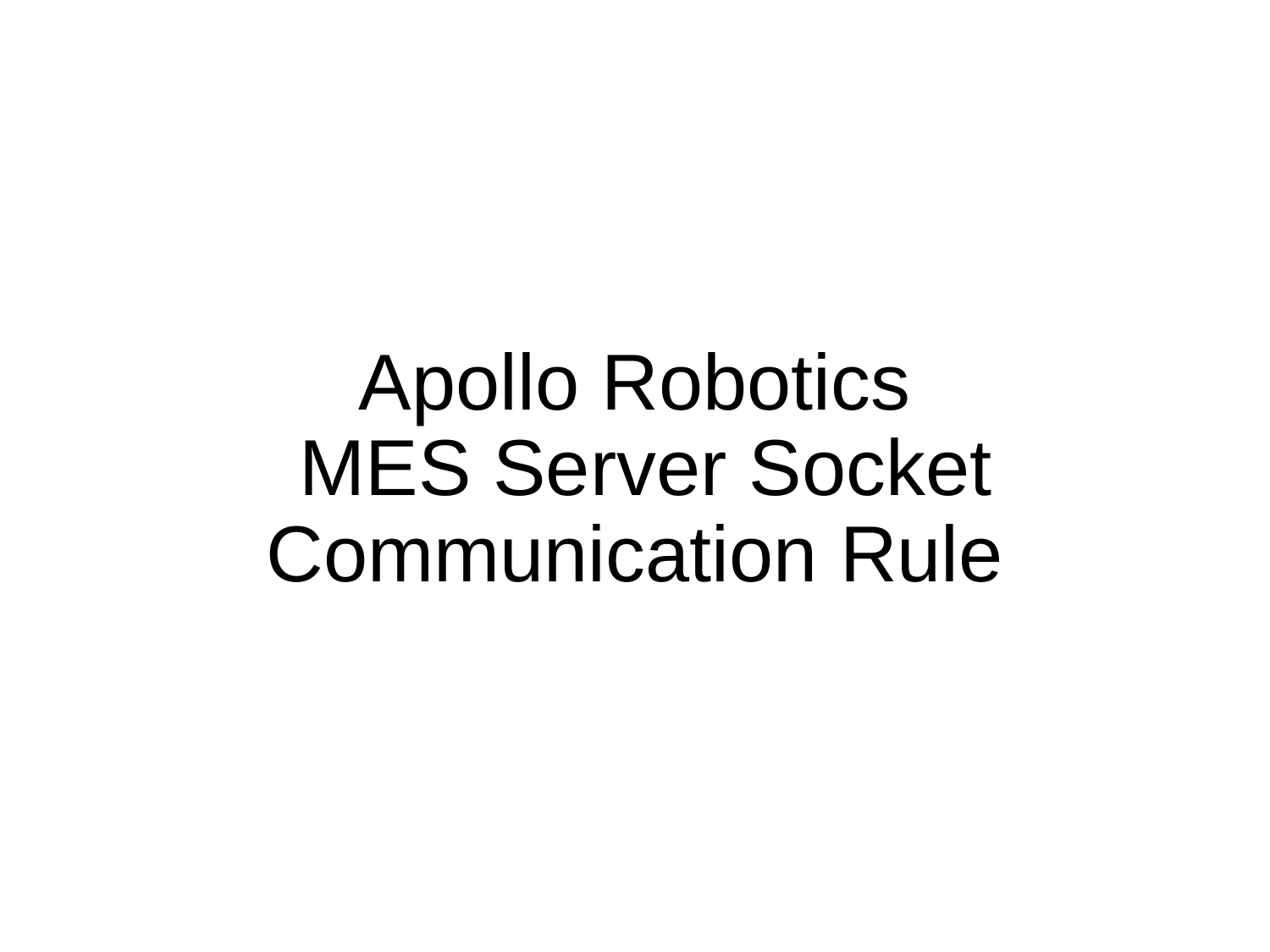

# Apollo Robotics MES Server Socket Communication Rule